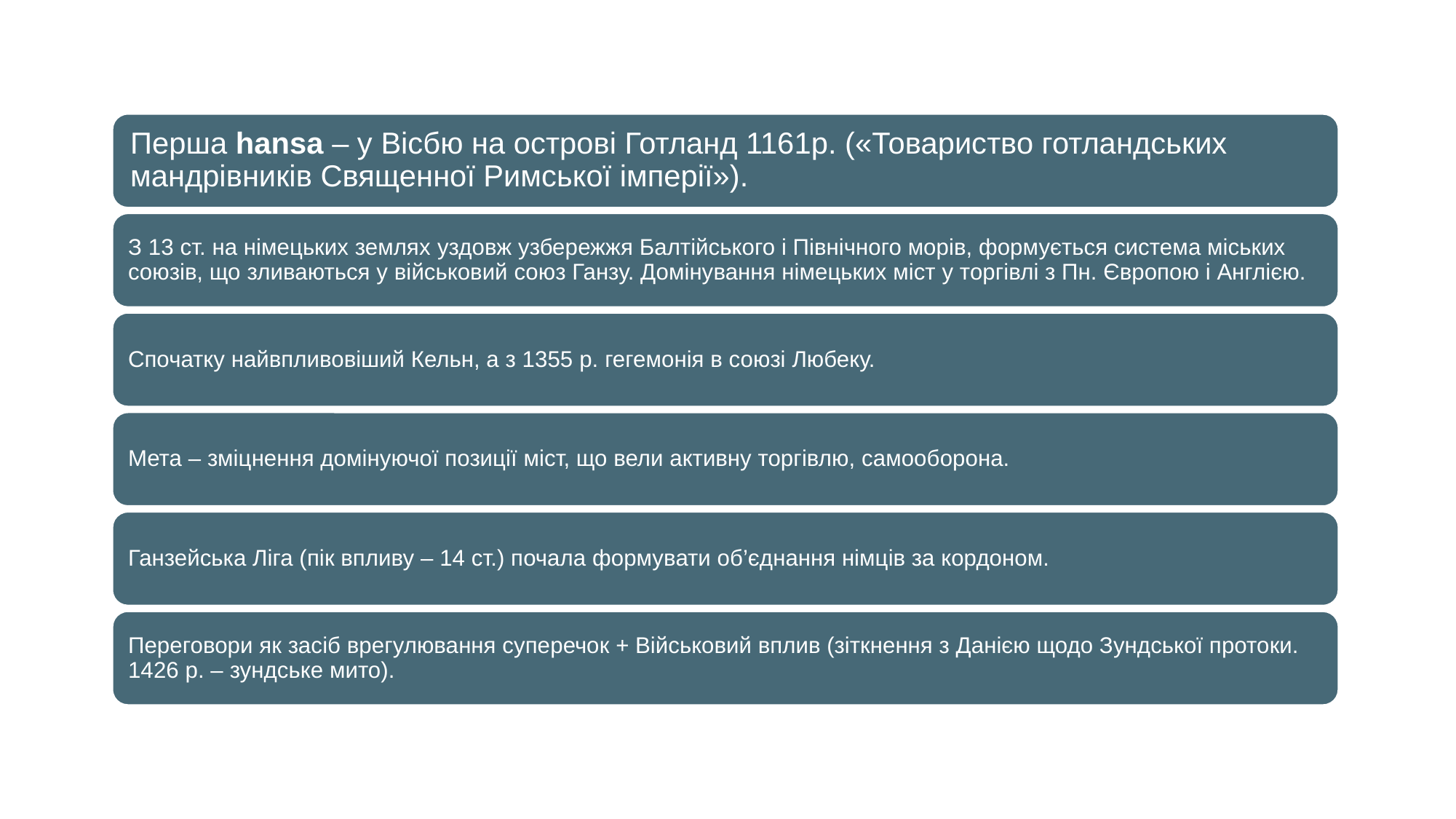

Перша hansa – у Вісбю на острові Готланд 1161р. («Товариство готландських мандрівників Священної Римської імперії»).
З 13 ст. на німецьких землях уздовж узбережжя Балтійського і Північного морів, формується система міських союзів, що зливаються у військовий союз Ганзу. Домінування німецьких міст у торгівлі з Пн. Європою і Англією.
Спочатку найвпливовіший Кельн, а з 1355 р. гегемонія в союзі Любеку.
Мета – зміцнення домінуючої позиції міст, що вели активну торгівлю, самооборона.
Ганзейська Ліга (пік впливу – 14 ст.) почала формувати об’єднання німців за кордоном.
Переговори як засіб врегулювання суперечок + Військовий вплив (зіткнення з Данією щодо Зундської протоки. 1426 р. – зундське мито).